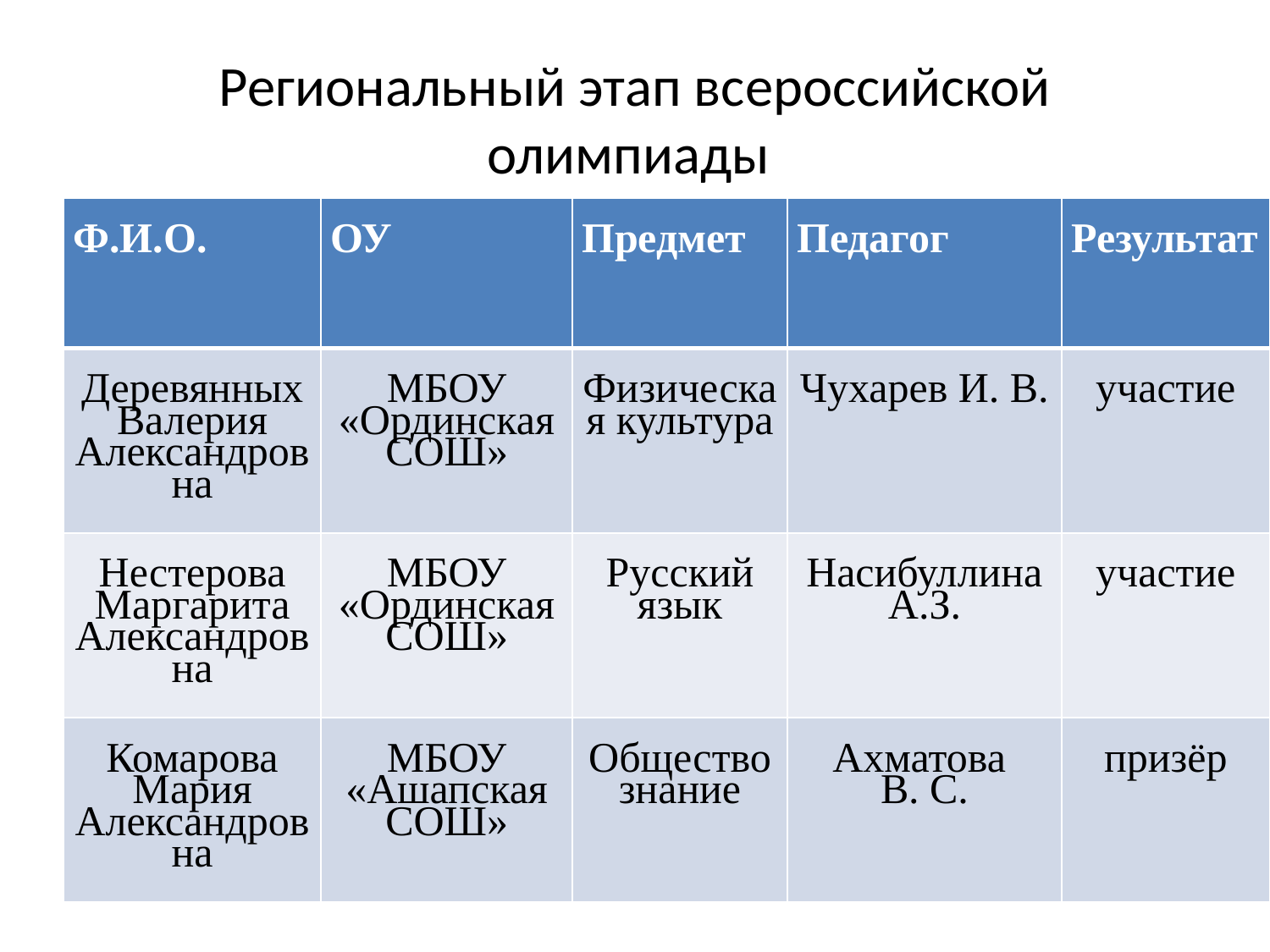

# Региональный этап всероссийской олимпиады
| Ф.И.О. | ОУ | Предмет | Педагог | Результат |
| --- | --- | --- | --- | --- |
| Деревянных Валерия Александровна | МБОУ «Ординская СОШ» | Физическая культура | Чухарев И. В. | участие |
| Нестерова Маргарита Александровна | МБОУ «Ординская СОШ» | Русский язык | Насибуллина А.З. | участие |
| Комарова Мария Александровна | МБОУ «Ашапская СОШ» | Обществознание | Ахматова В. С. | призёр |